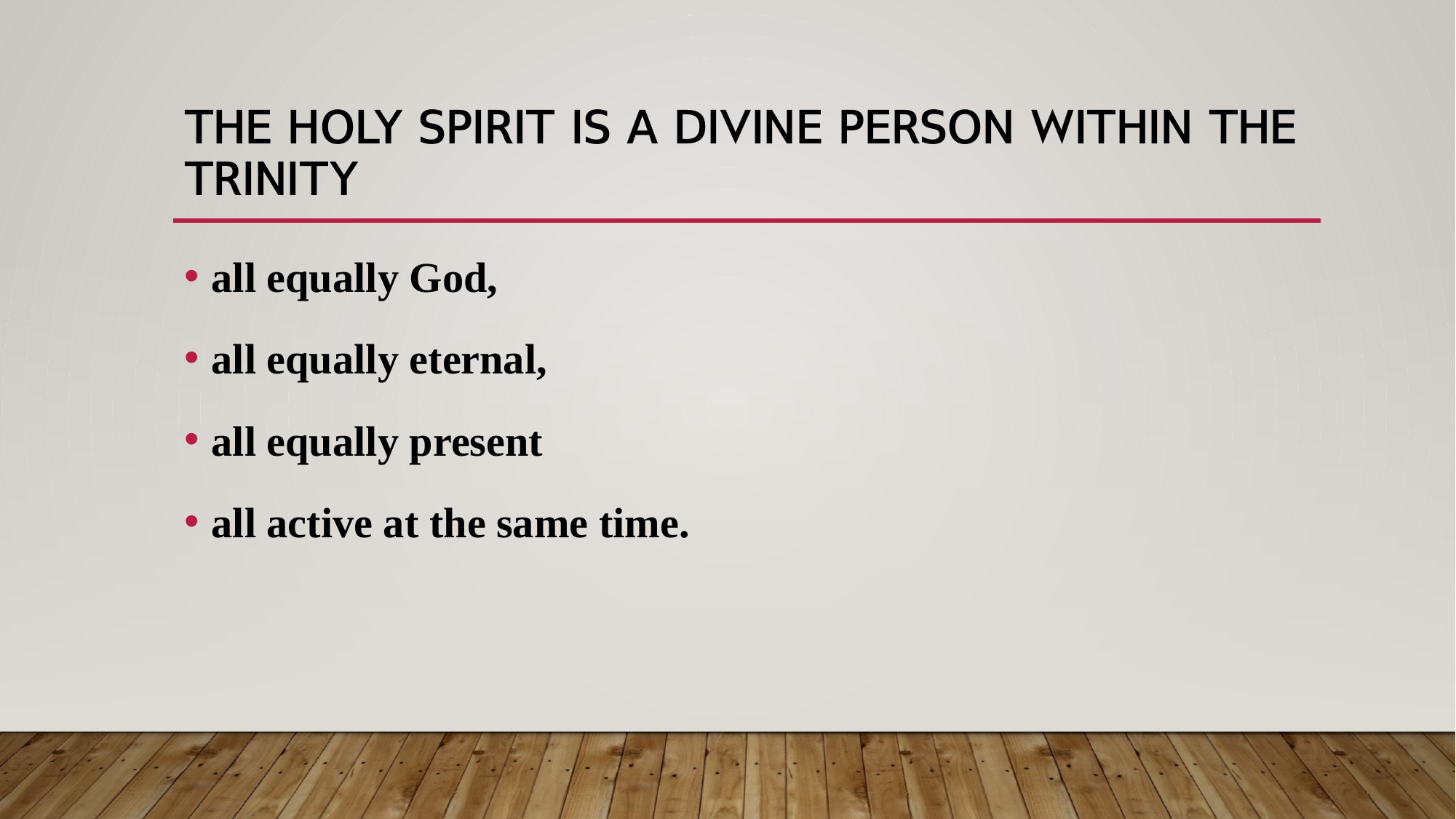

# The Holy Spirit is a divine person within the Trinity
all equally God,
all equally eternal,
all equally present
all active at the same time.